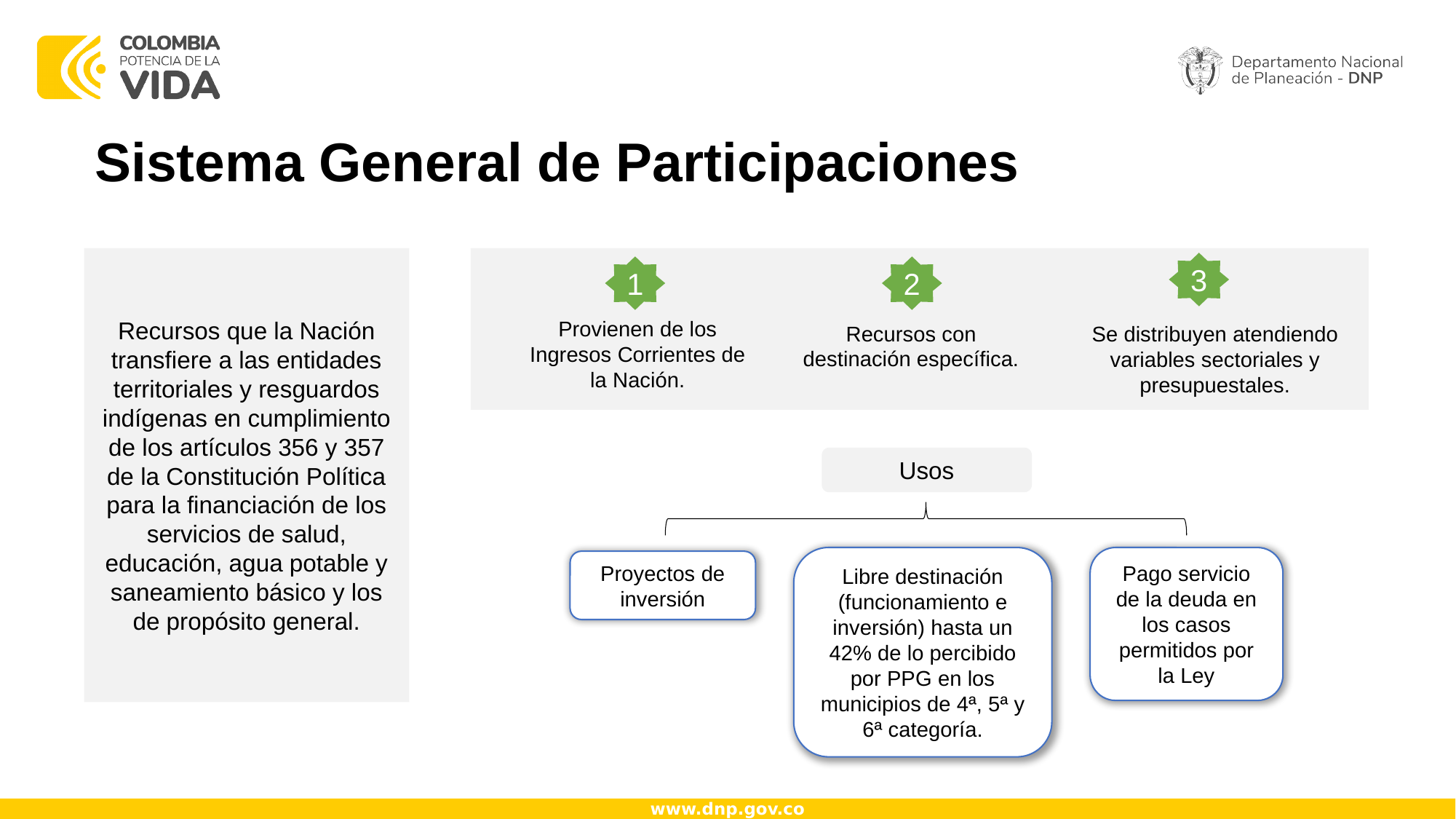

# Sistema General de Participaciones
Recursos que la Nación transfiere a las entidades territoriales y resguardos indígenas en cumplimiento de los artículos 356 y 357 de la Constitución Política para la financiación de los servicios de salud, educación, agua potable y saneamiento básico y los de propósito general.

3
1
2

Provienen de los Ingresos Corrientes de la Nación.
Recursos con destinación específica.
Se distribuyen atendiendo variables sectoriales y presupuestales.
Usos
Libre destinación (funcionamiento e inversión) hasta un 42% de lo percibido por PPG en los municipios de 4ª, 5ª y 6ª categoría.
Pago servicio de la deuda en los casos permitidos por la Ley
Proyectos de inversión